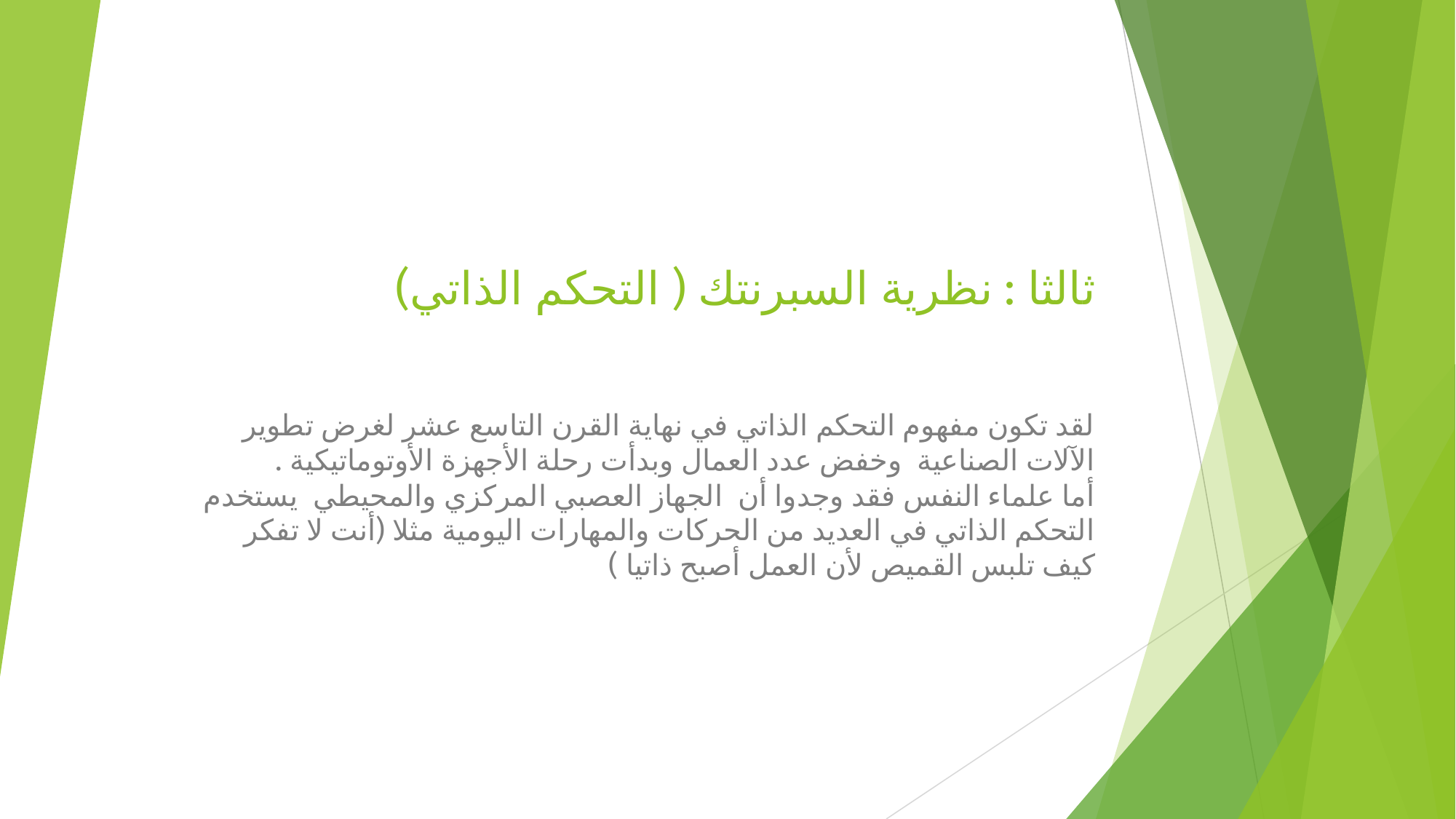

# ‏ثالثا : نظرية السبرنتك ( ‏التحكم الذاتي)
‏لقد تكون مفهوم التحكم الذاتي في نهاية القرن التاسع عشر لغرض تطوير الآلات الصناعية  وخفض عدد العمال وبدأت رحلة الأجهزة الأوتوماتيكية .
‏أما علماء النفس فقد وجدوا أن  الجهاز العصبي المركزي والمحيطي  يستخدم التحكم الذاتي في ‏العديد من الحركات والمهارات اليومية مثلا (أنت لا تفكر كيف تلبس القميص لأن العمل ‏أصبح ذاتيا )